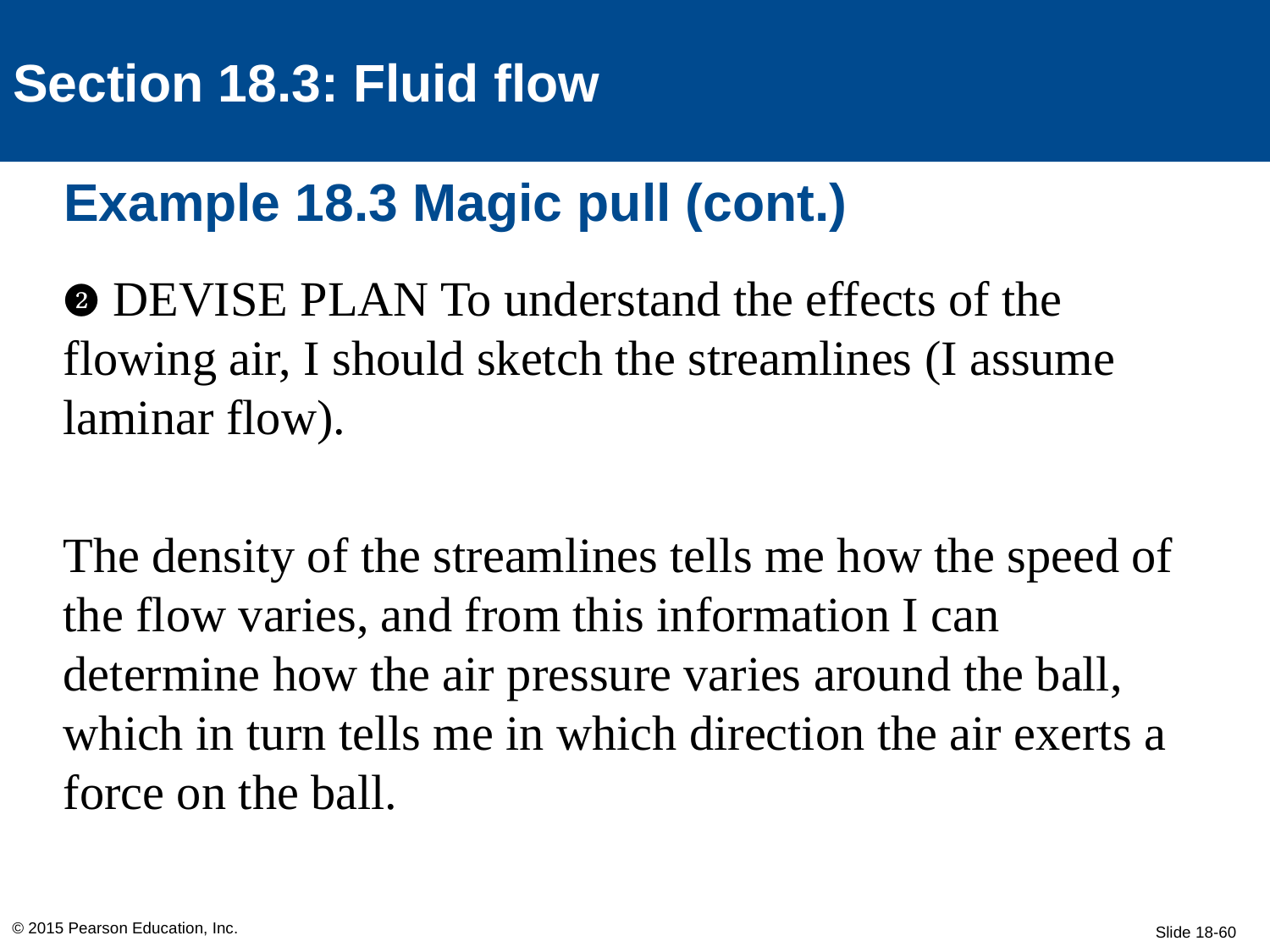

Section 18.3: Fluid flow
# Example 18.3 Magic pull (cont.)
❷ DEVISE PLAN To understand the effects of the flowing air, I should sketch the streamlines (I assume laminar flow).

The density of the streamlines tells me how the speed of the flow varies, and from this information I can determine how the air pressure varies around the ball, which in turn tells me in which direction the air exerts a force on the ball.
© 2015 Pearson Education, Inc.